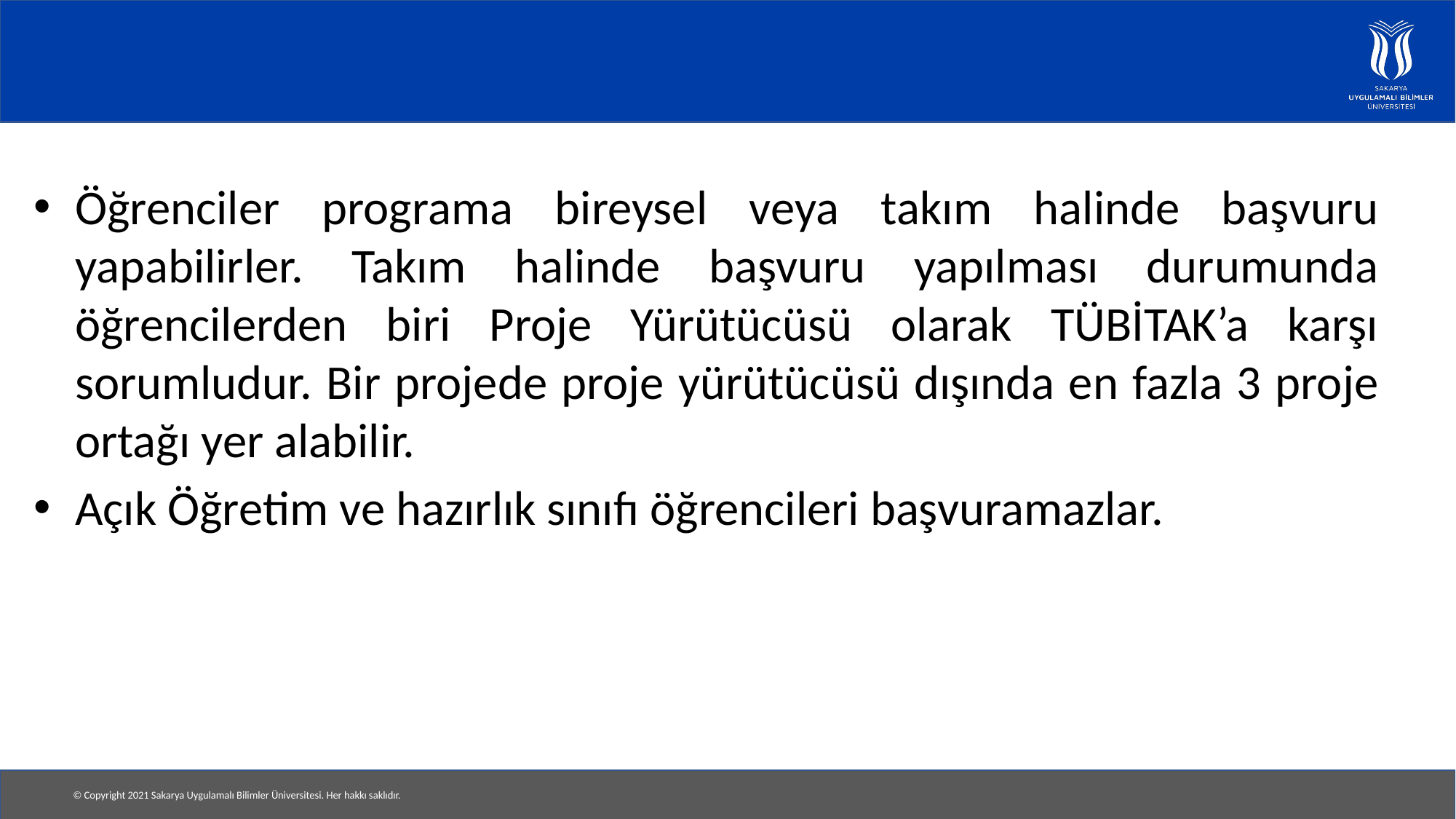

Öğrenciler programa bireysel veya takım halinde başvuru yapabilirler. Takım halinde başvuru yapılması durumunda öğrencilerden biri Proje Yürütücüsü olarak TÜBİTAK’a karşı sorumludur. Bir projede proje yürütücüsü dışında en fazla 3 proje ortağı yer alabilir.
Açık Öğretim ve hazırlık sınıfı öğrencileri başvuramazlar.